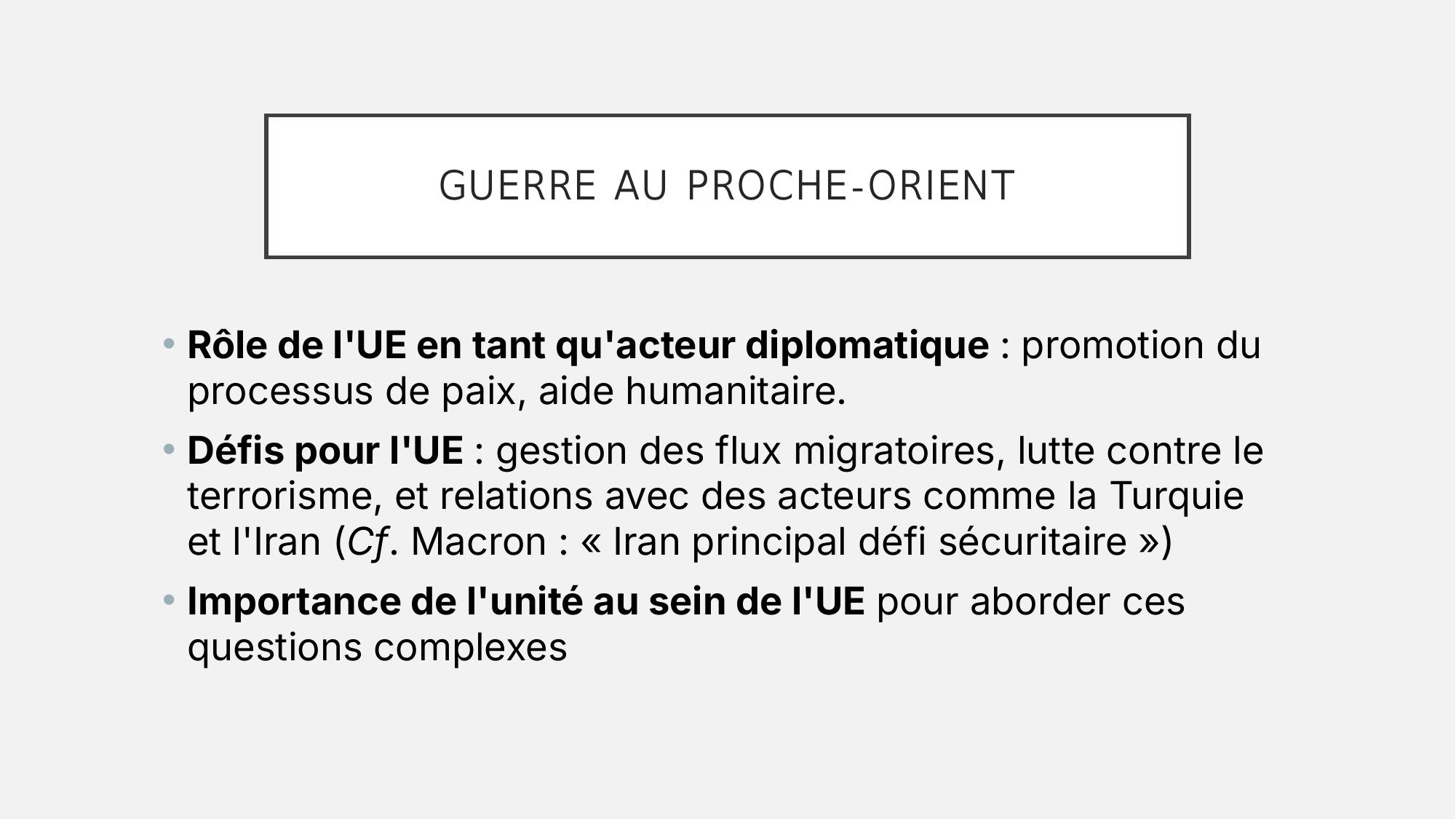

# Guerre au Proche-Orient
Rôle de l'UE en tant qu'acteur diplomatique : promotion du processus de paix, aide humanitaire.
Défis pour l'UE : gestion des flux migratoires, lutte contre le terrorisme, et relations avec des acteurs comme la Turquie et l'Iran (Cf. Macron : « Iran principal défi sécuritaire »)
Importance de l'unité au sein de l'UE pour aborder ces questions complexes